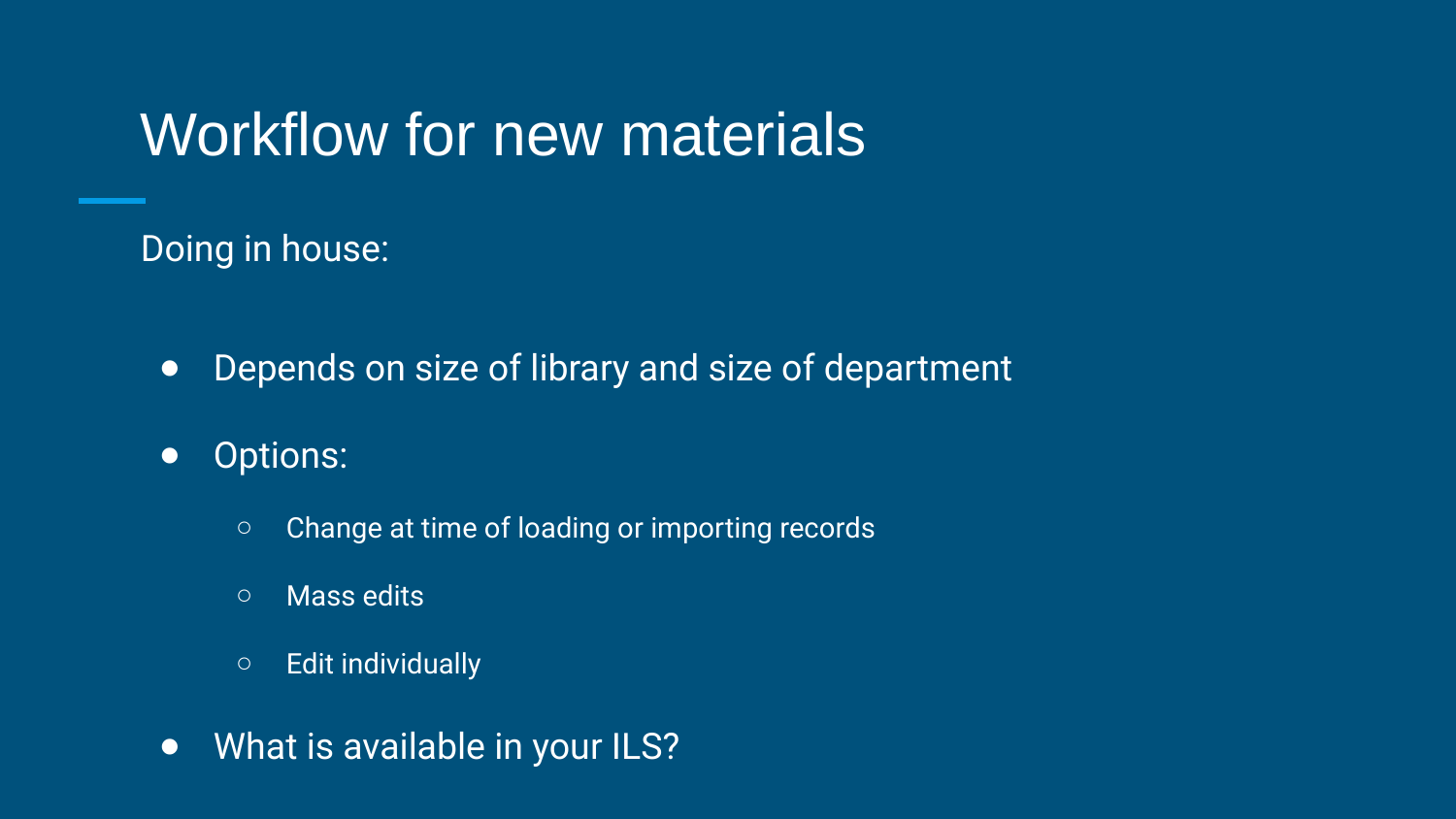

# Workflow for new materials
Doing in house:
Depends on size of library and size of department
Options:
Change at time of loading or importing records
Mass edits
Edit individually
What is available in your ILS?